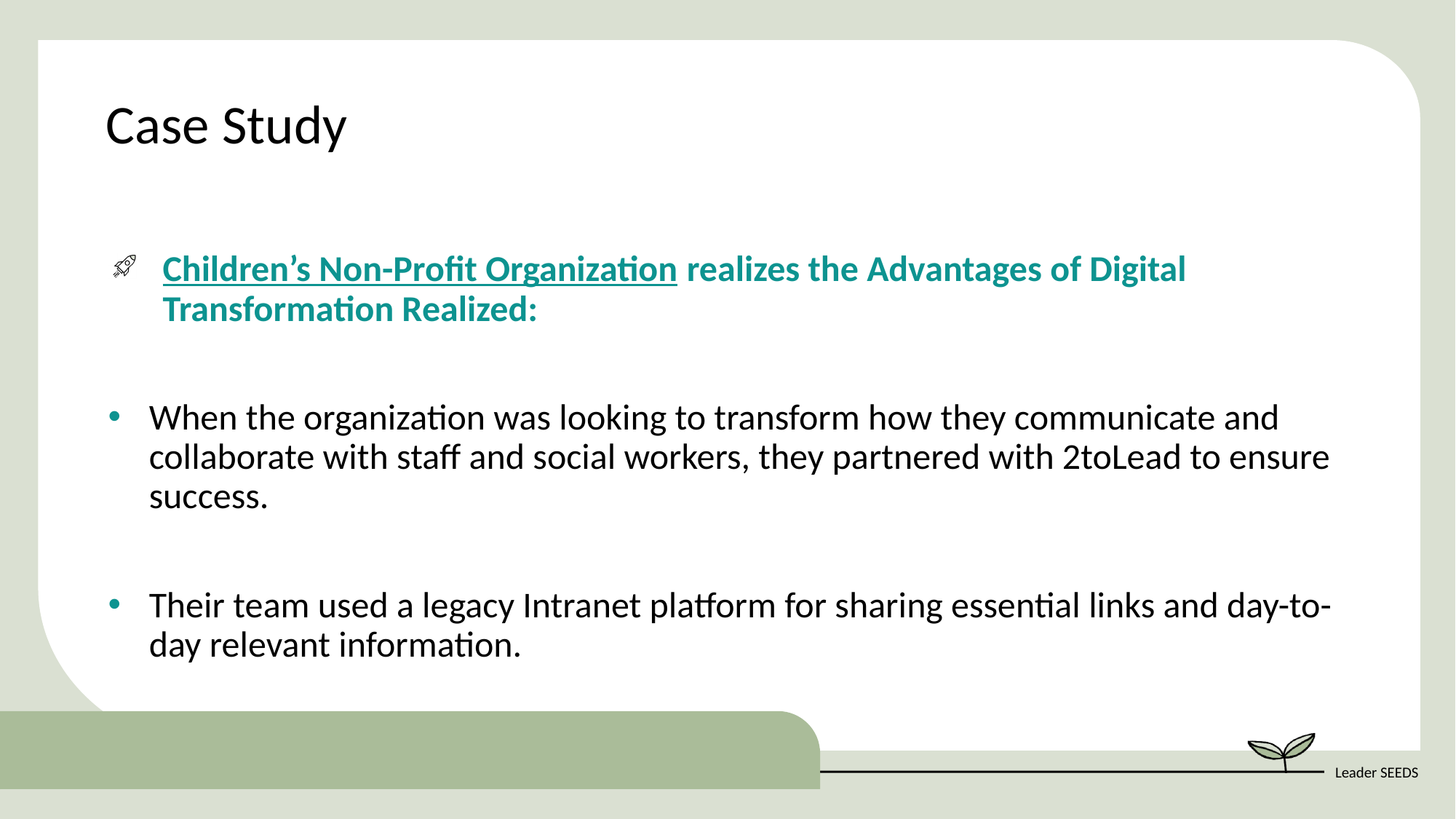

Case Study
Children’s Non-Profit Organization realizes the Advantages of Digital Transformation Realized:

When the organization was looking to transform how they communicate and collaborate with staff and social workers, they partnered with 2toLead to ensure success.

Their team used a legacy Intranet platform for sharing essential links and day-to-day relevant information.